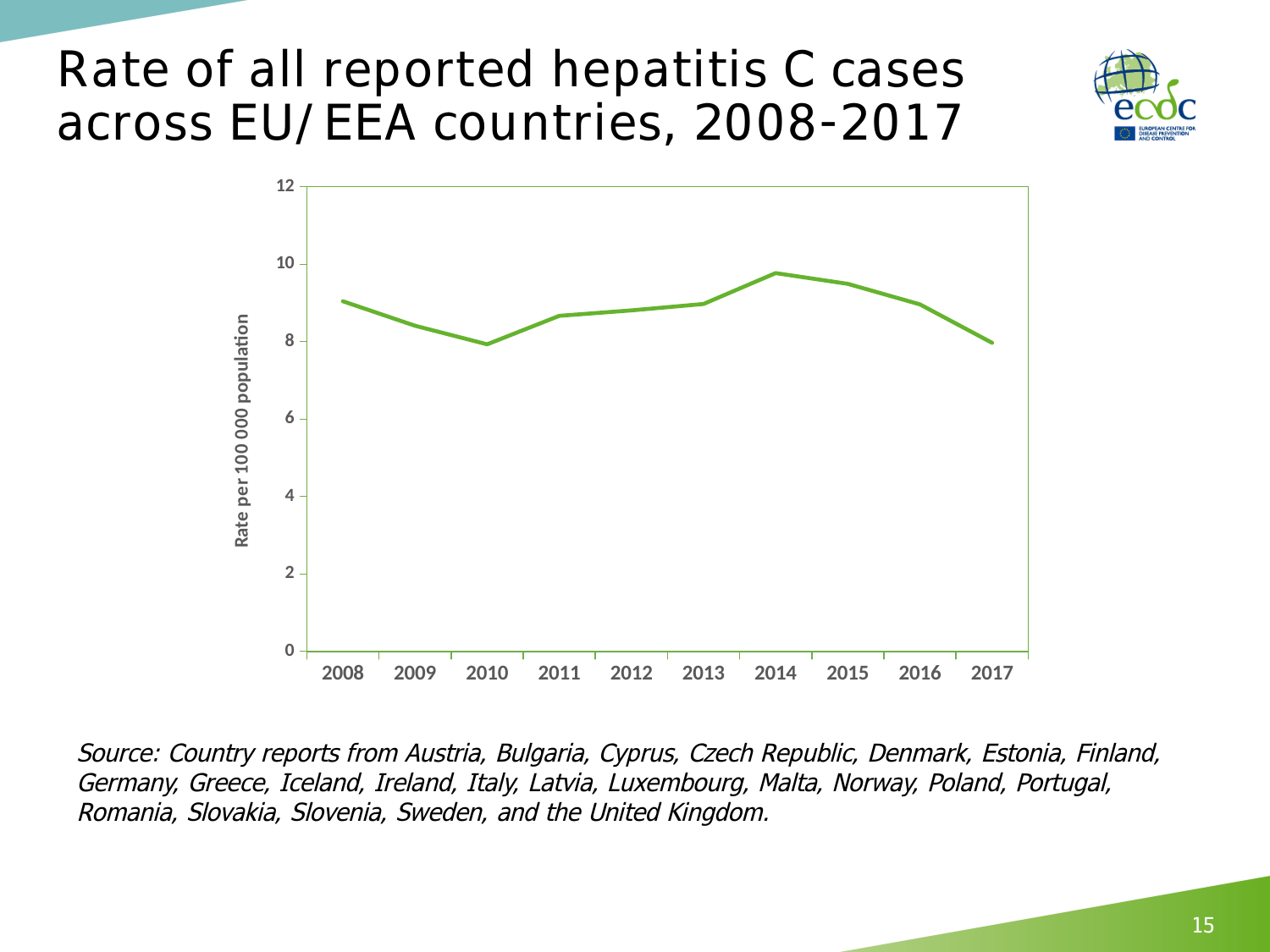

# Rate of all reported hepatitis C cases across EU/EEA countries, 2008-2017

### Chart

| Category | All cases |
|---|---|
| 2008 | 9.0402193069458 |
| 2009 | 8.408841133117676 |
| 2010 | 7.929283142089844 |
| 2011 | 8.66391658782959 |
| 2012 | 8.804781913757324 |
| 2013 | 8.970189094543457 |
| 2014 | 9.767189979553223 |
| 2015 | 9.48988151550293 |
| 2016 | 8.959016799926758 |
| 2017 | 7.968037128448486 |
Source: Country reports from Austria, Bulgaria, Cyprus, Czech Republic, Denmark, Estonia, Finland, Germany, Greece, Iceland, Ireland, Italy, Latvia, Luxembourg, Malta, Norway, Poland, Portugal, Romania, Slovakia, Slovenia, Sweden, and the United Kingdom.

15